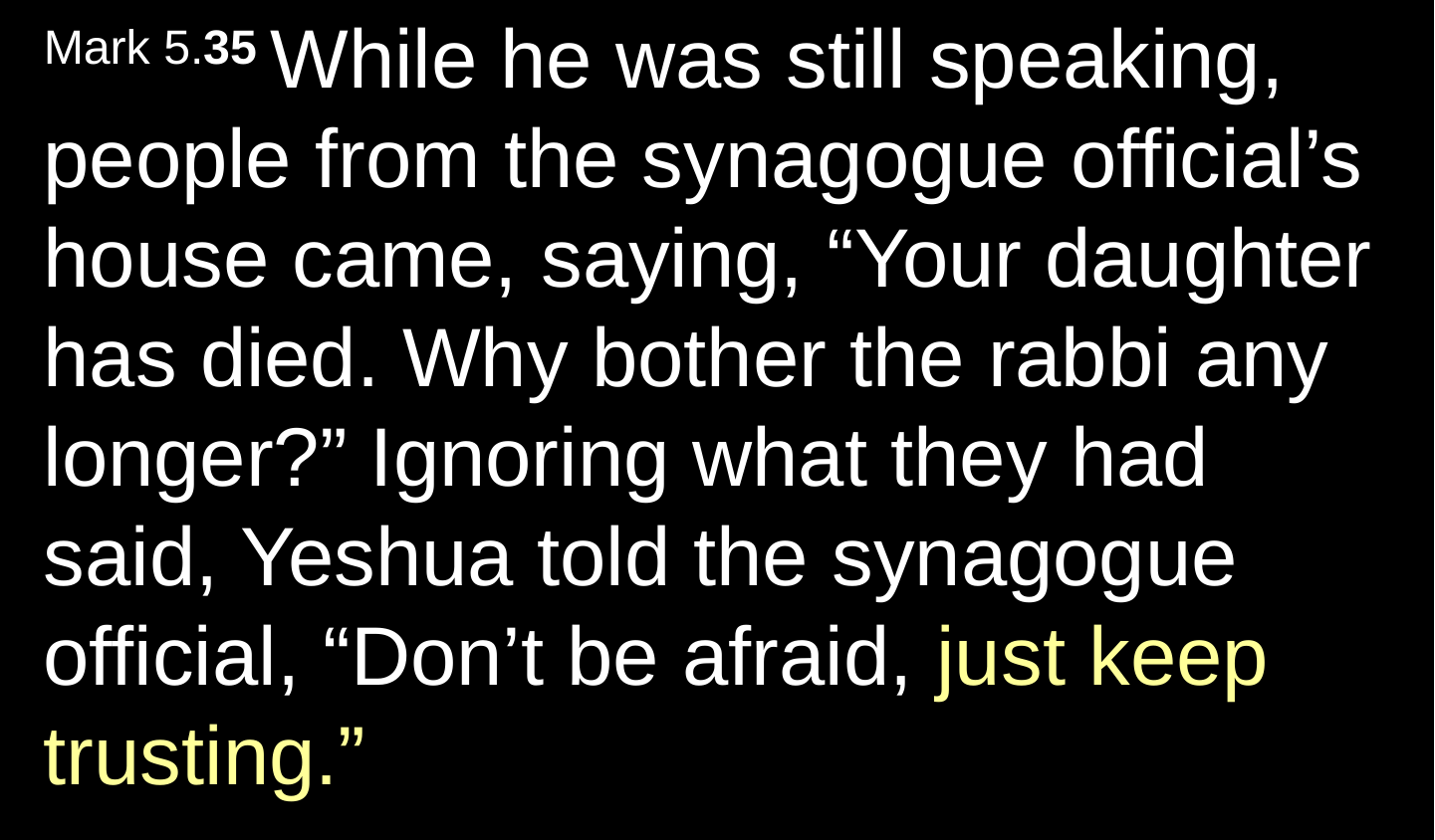

Mark 5.35 While he was still speaking, people from the synagogue official’s house came, saying, “Your daughter has died. Why bother the rabbi any longer?” Ignoring what they had said, Yeshua told the synagogue official, “Don’t be afraid, just keep trusting.”